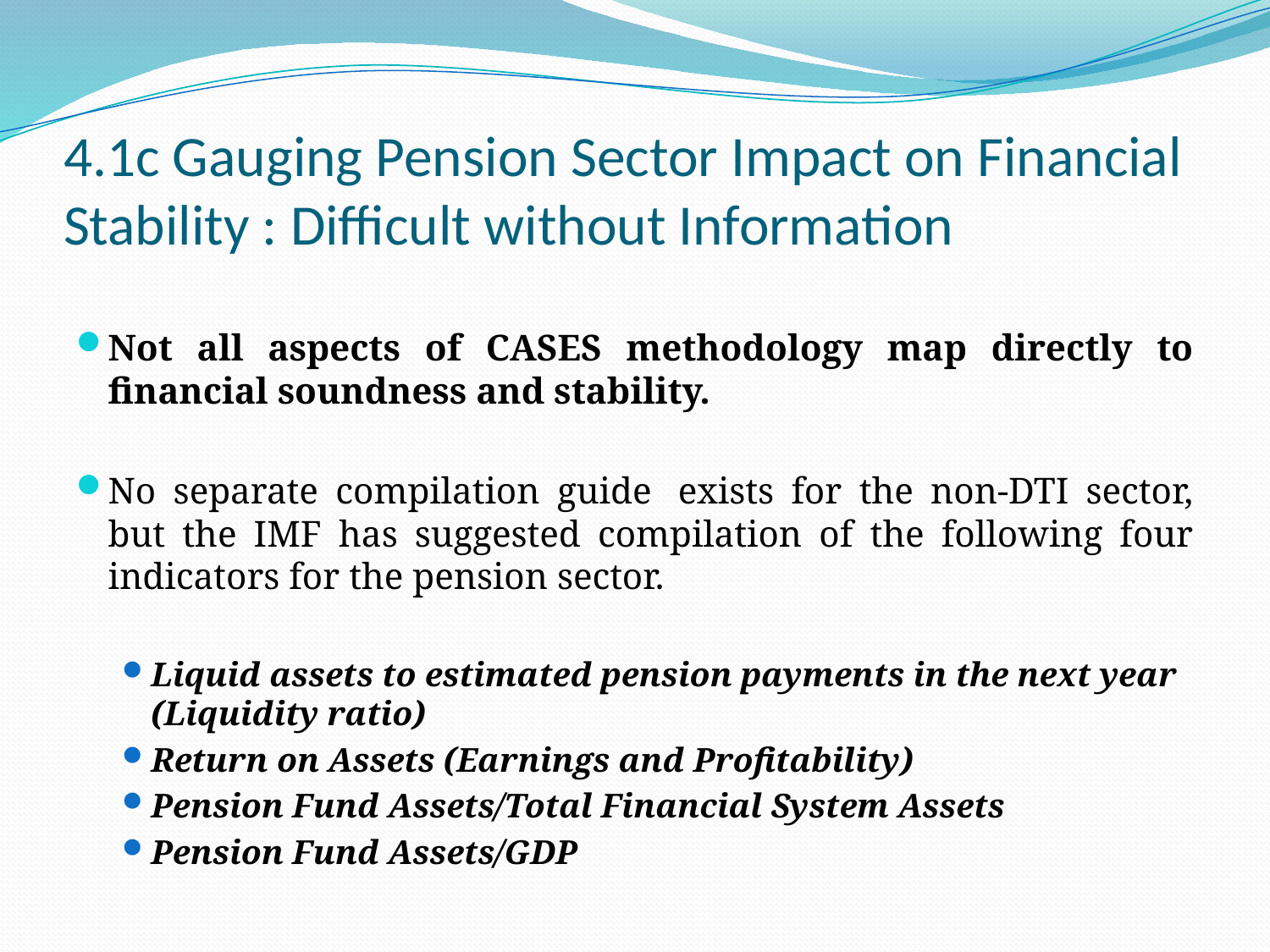

# 4.1c Gauging Pension Sector Impact on Financial Stability : Difficult without Information

Not all aspects of CASES methodology map directly to financial soundness and stability.

No separate compilation guide  exists for the non-DTI sector, but the IMF has suggested compilation of the following four indicators for the pension sector.

Liquid assets to estimated pension payments in the next year (Liquidity ratio)
Return on Assets (Earnings and Profitability)
Pension Fund Assets/Total Financial System Assets
Pension Fund Assets/GDP